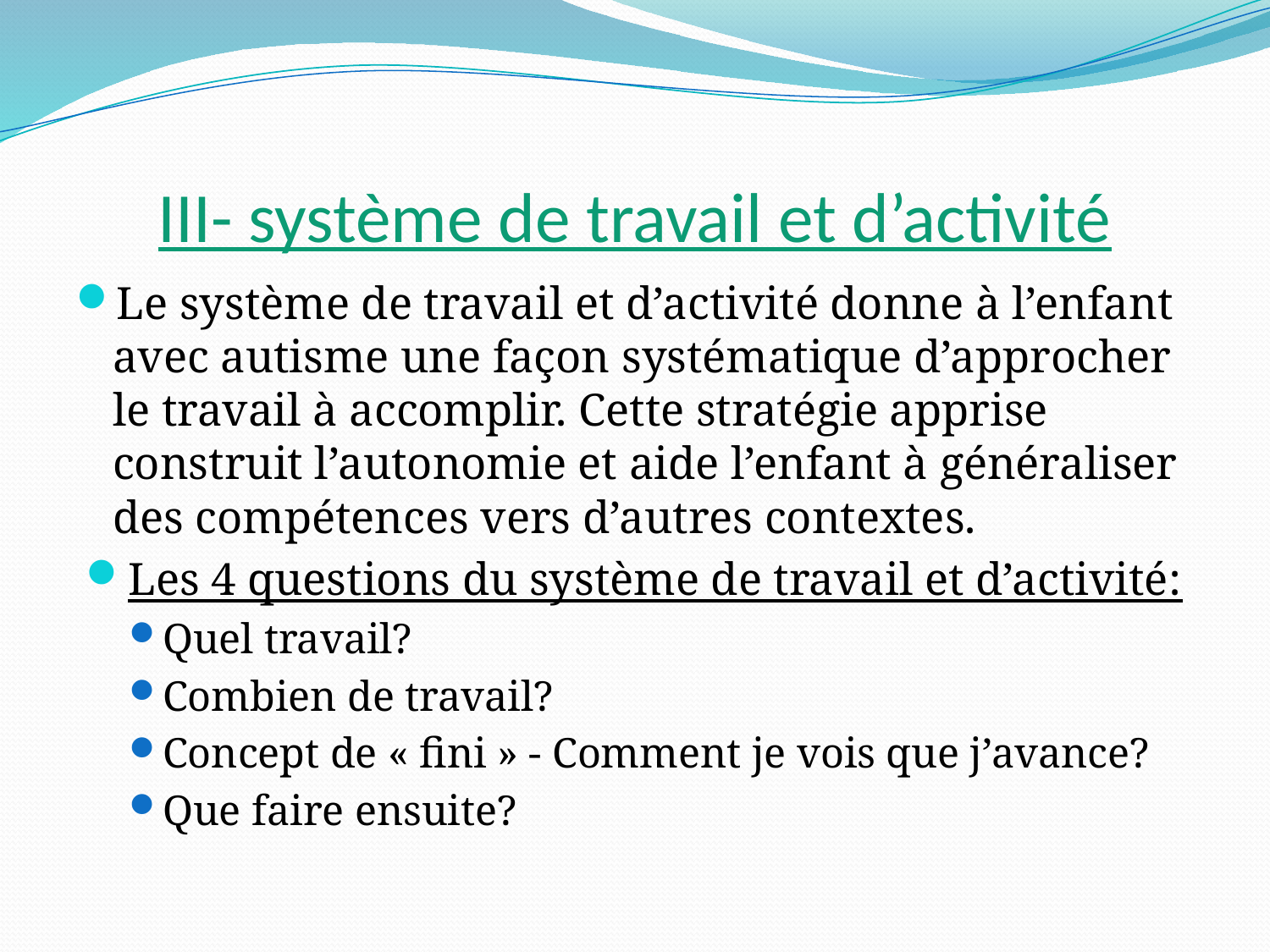

# III- système de travail et d’activité
Le système de travail et d’activité donne à l’enfant avec autisme une façon systématique d’approcher le travail à accomplir. Cette stratégie apprise construit l’autonomie et aide l’enfant à généraliser des compétences vers d’autres contextes.
Les 4 questions du système de travail et d’activité:
Quel travail?
Combien de travail?
Concept de « fini » - Comment je vois que j’avance?
Que faire ensuite?